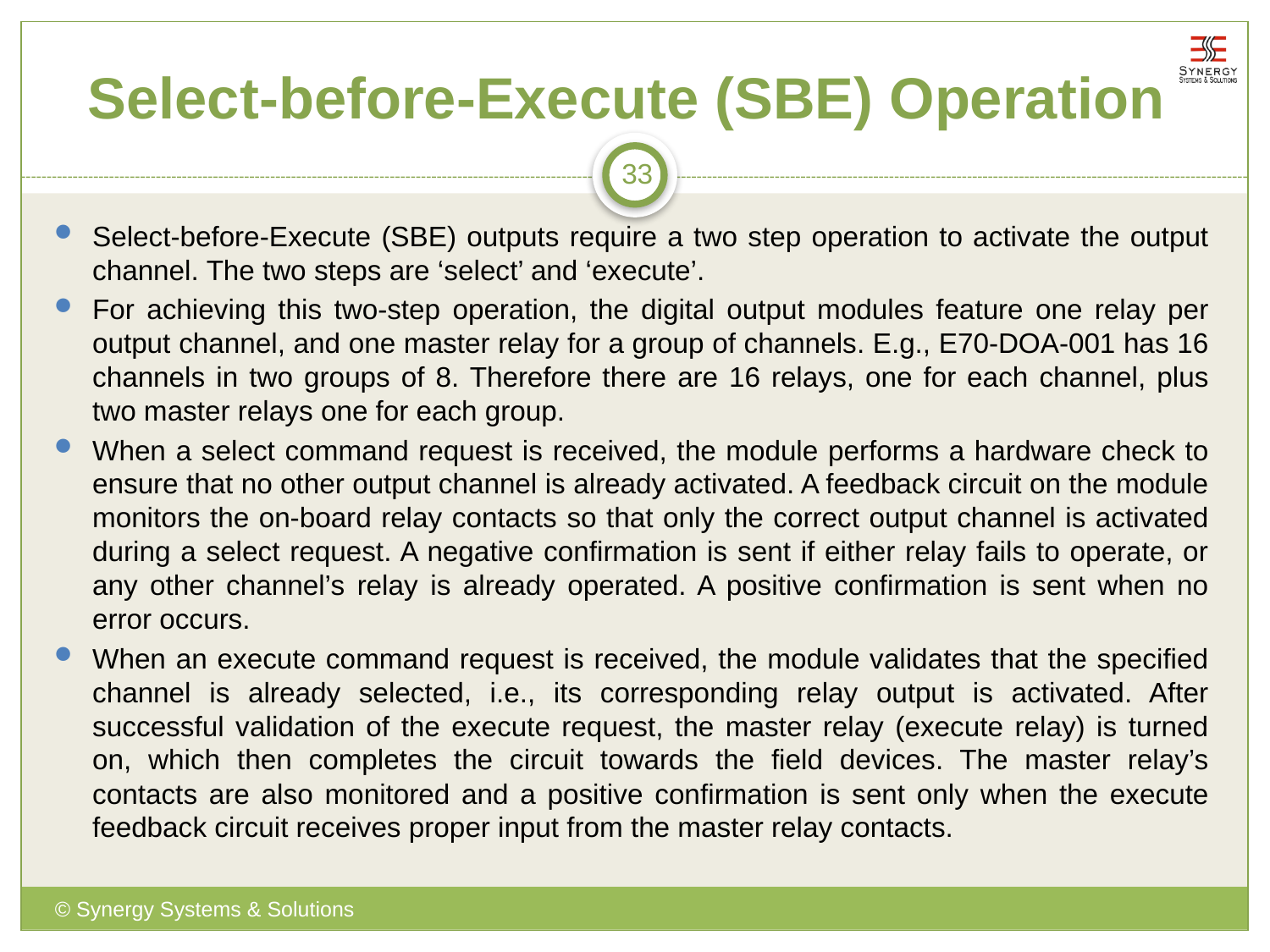

# Select-before-Execute (SBE) Operation
33
Select-before-Execute (SBE) outputs require a two step operation to activate the output channel. The two steps are ‘select’ and ‘execute’.
For achieving this two-step operation, the digital output modules feature one relay per output channel, and one master relay for a group of channels. E.g., E70-DOA-001 has 16 channels in two groups of 8. Therefore there are 16 relays, one for each channel, plus two master relays one for each group.
When a select command request is received, the module performs a hardware check to ensure that no other output channel is already activated. A feedback circuit on the module monitors the on-board relay contacts so that only the correct output channel is activated during a select request. A negative confirmation is sent if either relay fails to operate, or any other channel’s relay is already operated. A positive confirmation is sent when no error occurs.
When an execute command request is received, the module validates that the specified channel is already selected, i.e., its corresponding relay output is activated. After successful validation of the execute request, the master relay (execute relay) is turned on, which then completes the circuit towards the field devices. The master relay’s contacts are also monitored and a positive confirmation is sent only when the execute feedback circuit receives proper input from the master relay contacts.
© Synergy Systems & Solutions